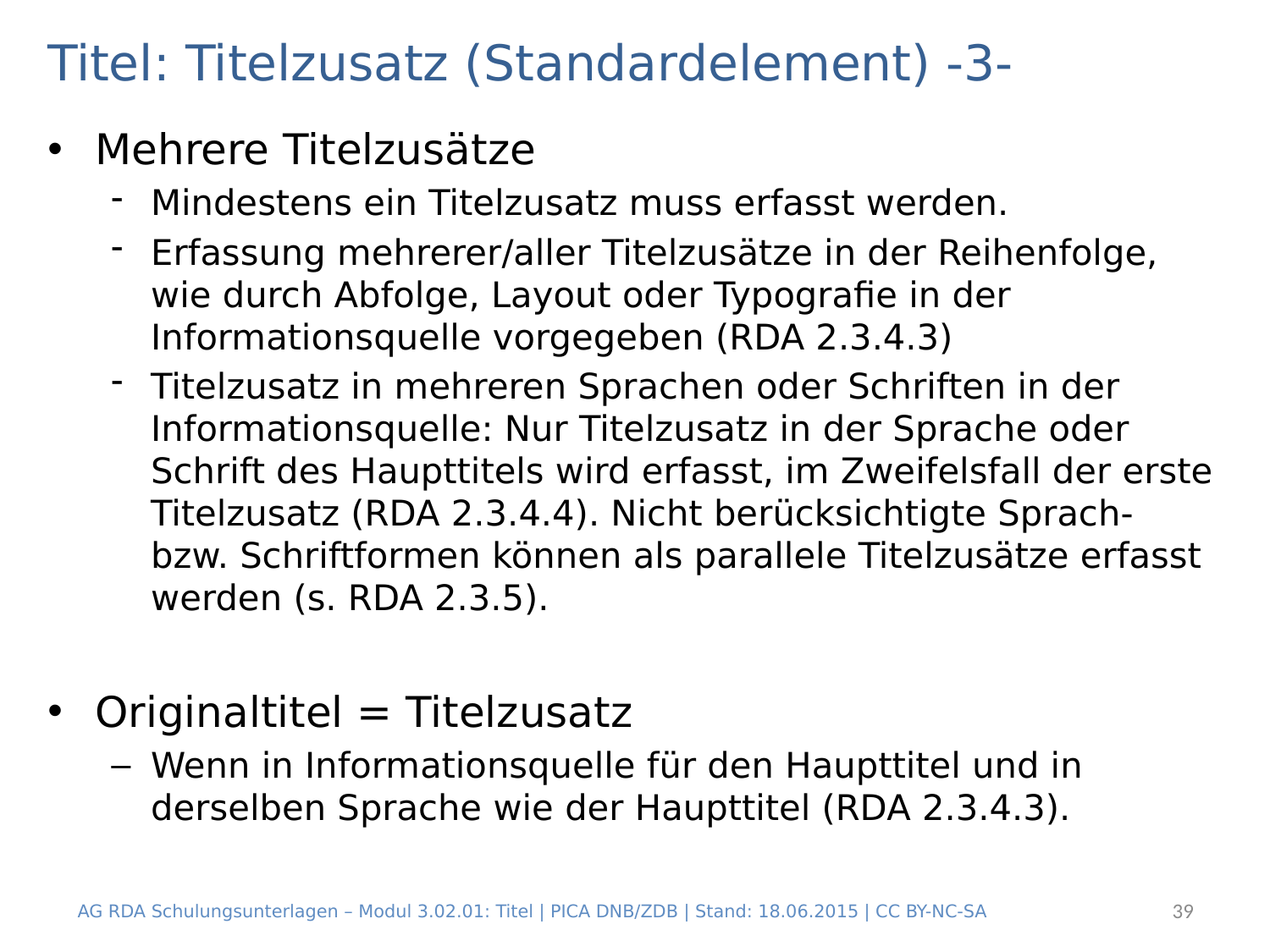

# Titel: Titelzusatz (Standardelement) -3-
Mehrere Titelzusätze
Mindestens ein Titelzusatz muss erfasst werden.
Erfassung mehrerer/aller Titelzusätze in der Reihenfolge, wie durch Abfolge, Layout oder Typografie in der Informationsquelle vorgegeben (RDA 2.3.4.3)
Titelzusatz in mehreren Sprachen oder Schriften in der Informationsquelle: Nur Titelzusatz in der Sprache oder Schrift des Haupttitels wird erfasst, im Zweifelsfall der erste Titelzusatz (RDA 2.3.4.4). Nicht berücksichtigte Sprach- bzw. Schriftformen können als parallele Titelzusätze erfasst werden (s. RDA 2.3.5).

Originaltitel = Titelzusatz
Wenn in Informationsquelle für den Haupttitel und in derselben Sprache wie der Haupttitel (RDA 2.3.4.3).
AG RDA Schulungsunterlagen – Modul 3.02.01: Titel | PICA DNB/ZDB | Stand: 18.06.2015 | CC BY-NC-SA
39